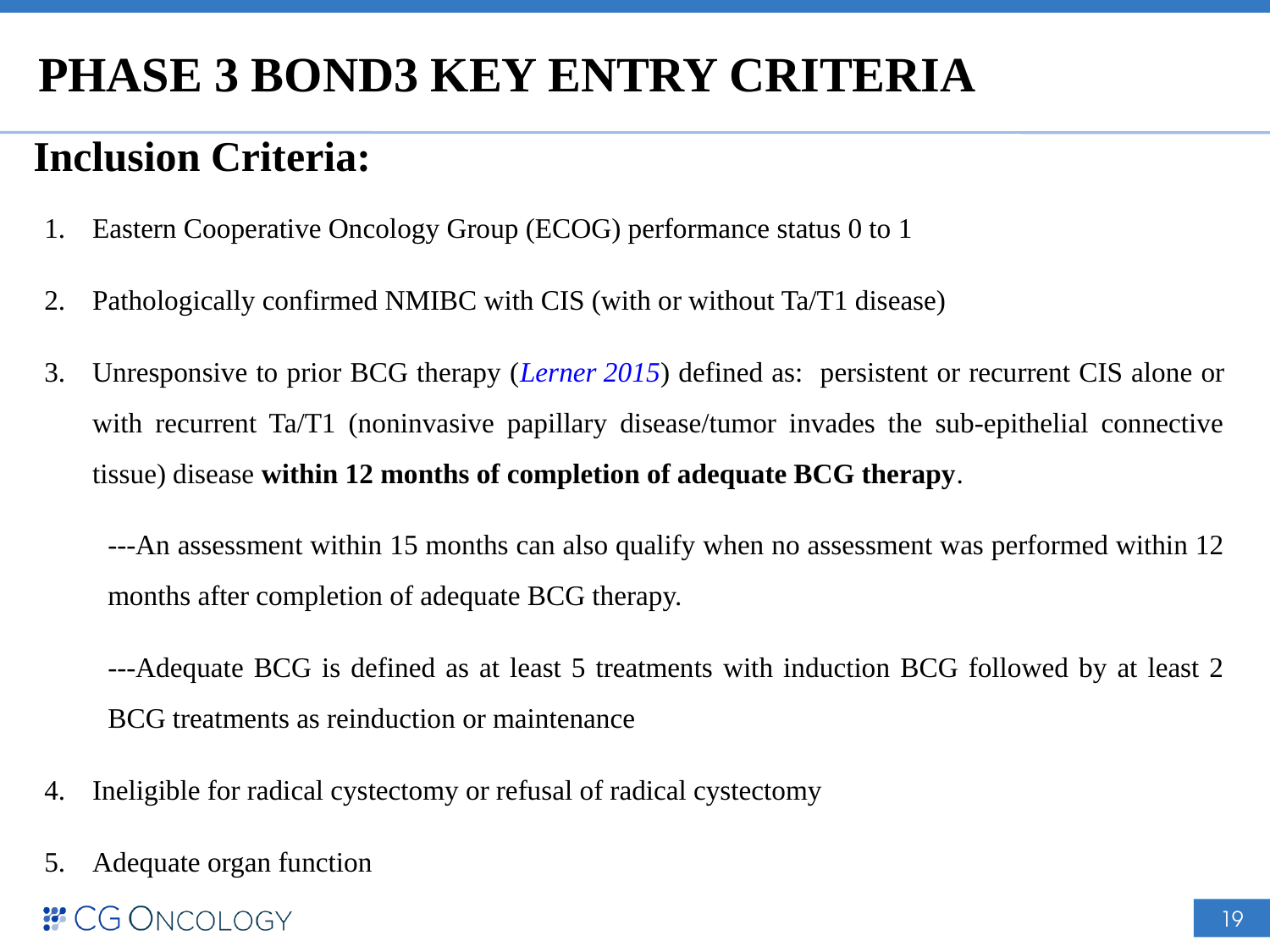

# Phase 3 BOND3 Key Entry Criteria
Inclusion Criteria:
Eastern Cooperative Oncology Group (ECOG) performance status 0 to 1
Pathologically confirmed NMIBC with CIS (with or without Ta/T1 disease)
Unresponsive to prior BCG therapy (Lerner 2015) defined as:  persistent or recurrent CIS alone or with recurrent Ta/T1 (noninvasive papillary disease/tumor invades the sub-epithelial connective tissue) disease within 12 months of completion of adequate BCG therapy.
---An assessment within 15 months can also qualify when no assessment was performed within 12 months after completion of adequate BCG therapy.
---Adequate BCG is defined as at least 5 treatments with induction BCG followed by at least 2 BCG treatments as reinduction or maintenance
Ineligible for radical cystectomy or refusal of radical cystectomy
Adequate organ function